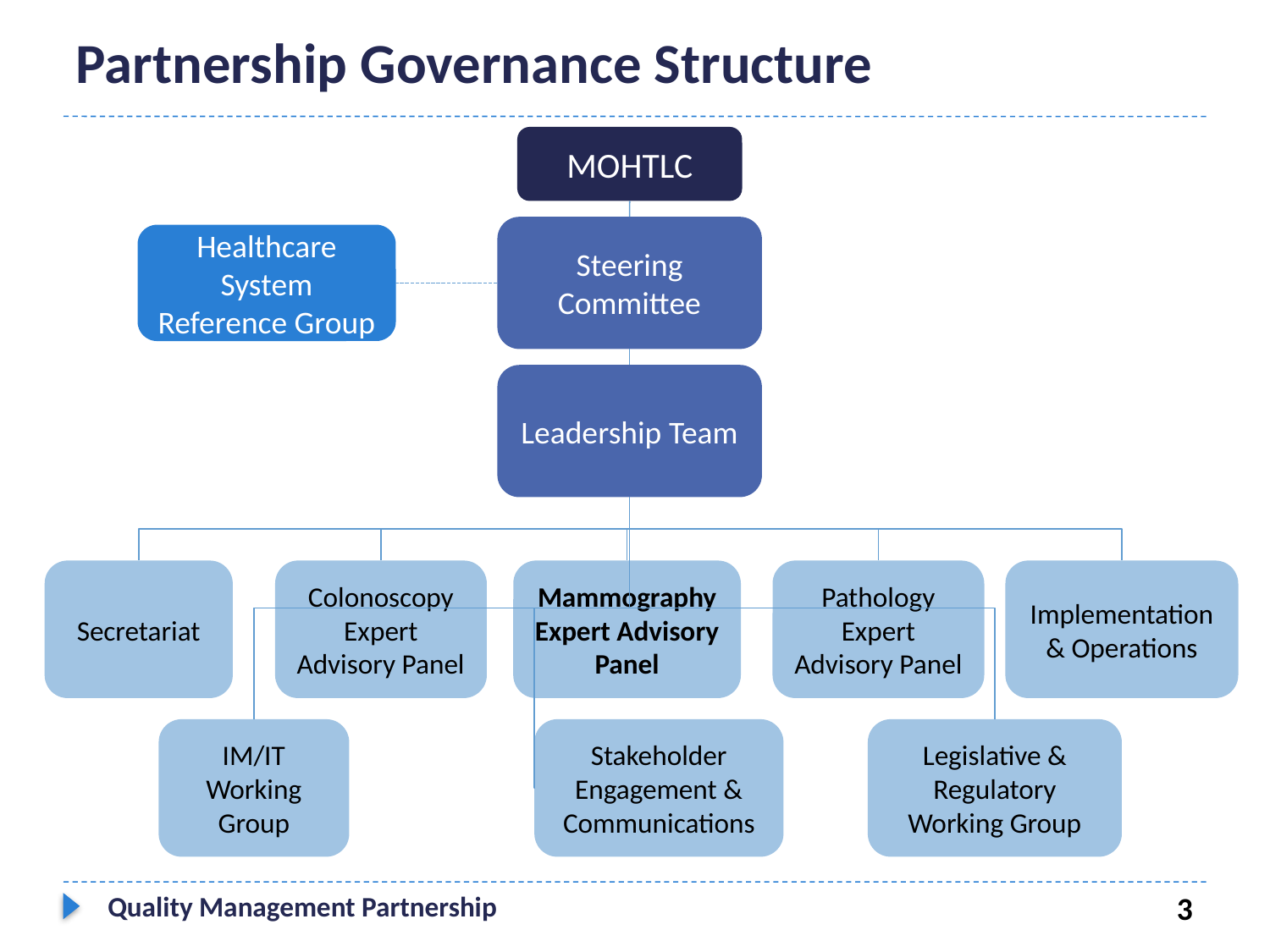

# Partnership Governance Structure
MOHTLC
Steering Committee
Healthcare System Reference Group
Leadership Team
Secretariat
Colonoscopy Expert Advisory Panel
Mammography Expert Advisory Panel
Pathology Expert Advisory Panel
Implementation & Operations
IM/IT
Working Group
Stakeholder Engagement & Communications
Legislative & Regulatory Working Group
Quality Management Partnership
3